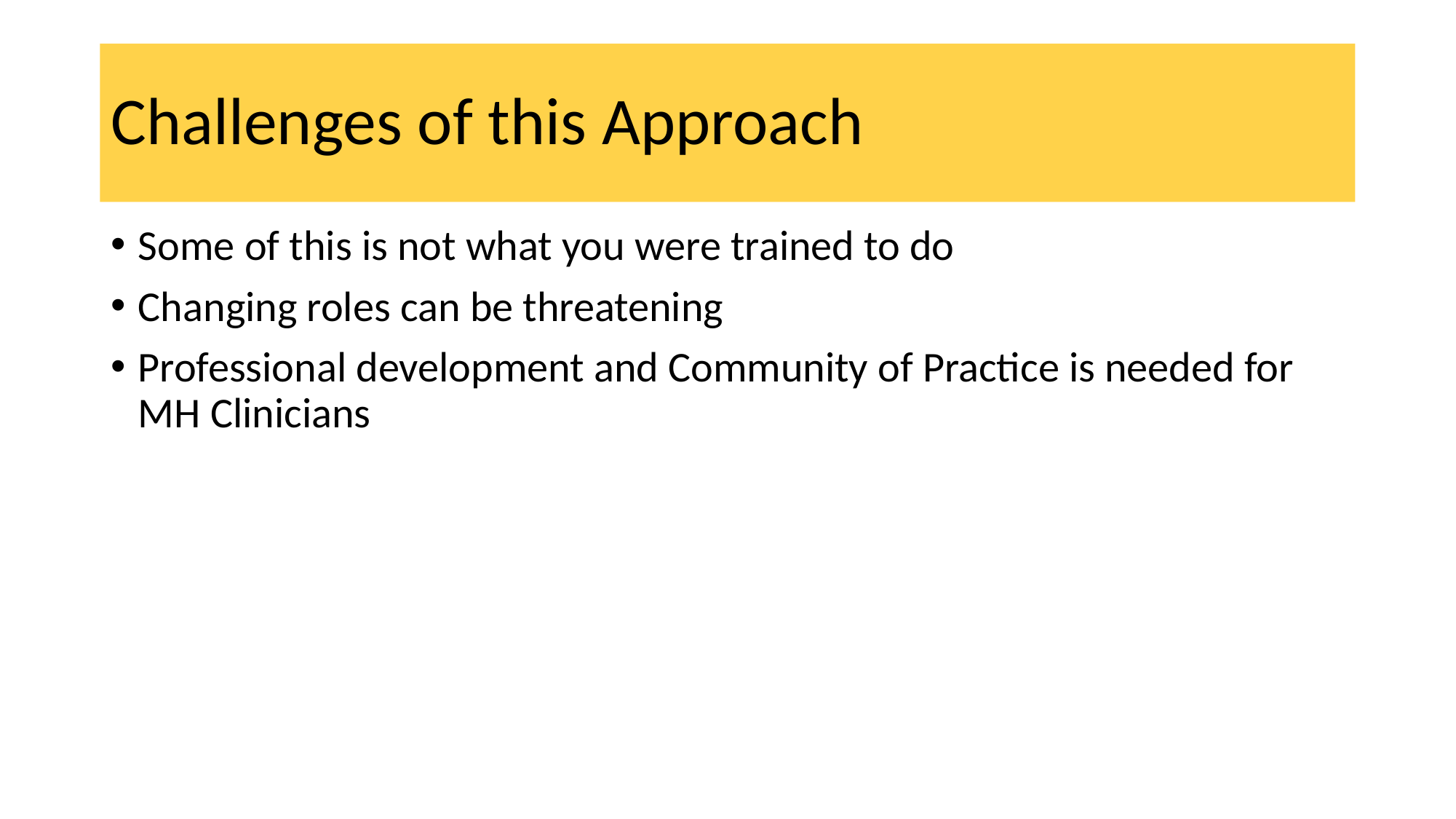

# Challenges of this Approach
Some of this is not what you were trained to do
Changing roles can be threatening
Professional development and Community of Practice is needed for MH Clinicians